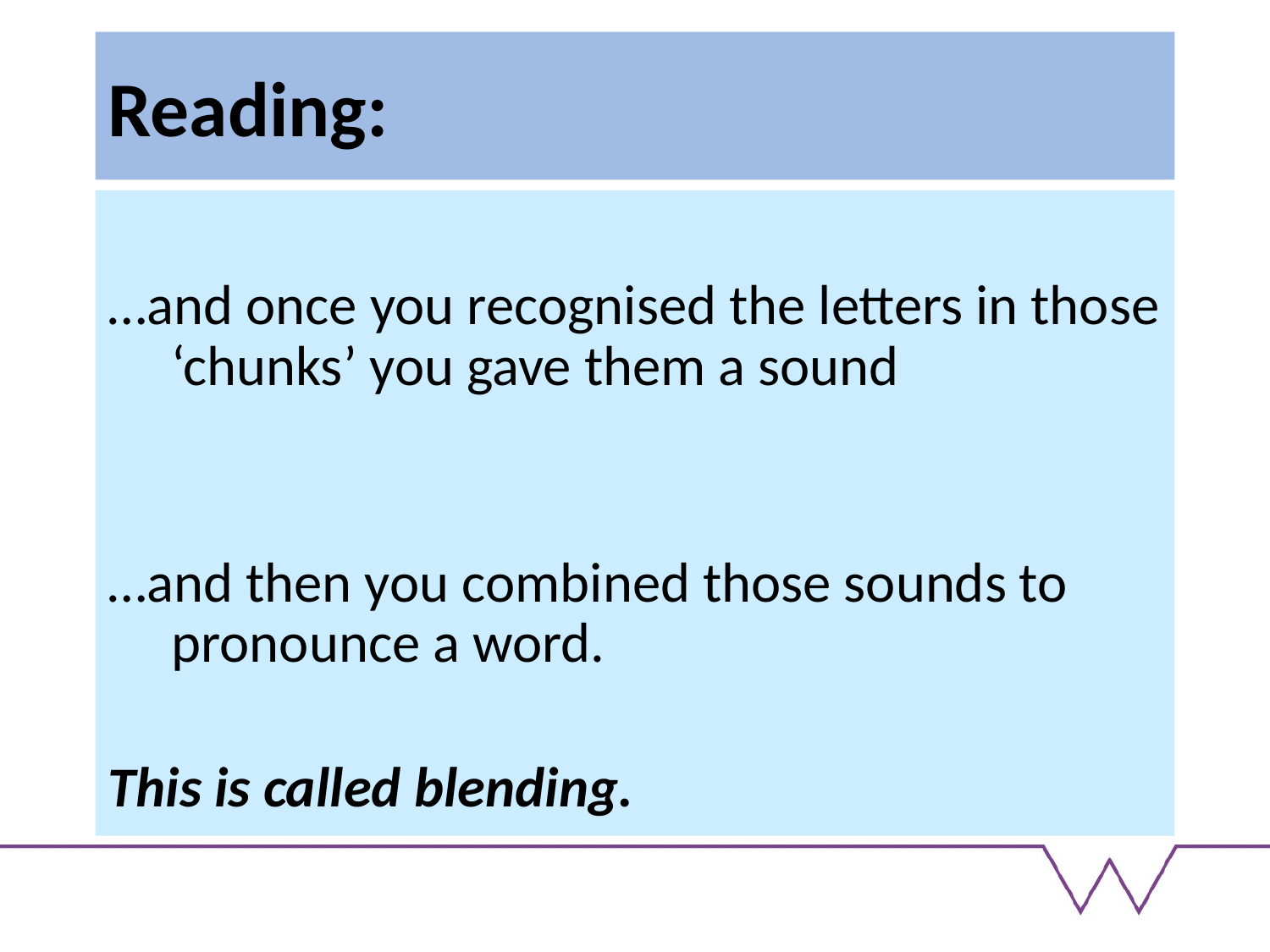

# Reading:

…and once you recognised the letters in those ‘chunks’ you gave them a sound

…and then you combined those sounds to pronounce a word.

This is called blending.